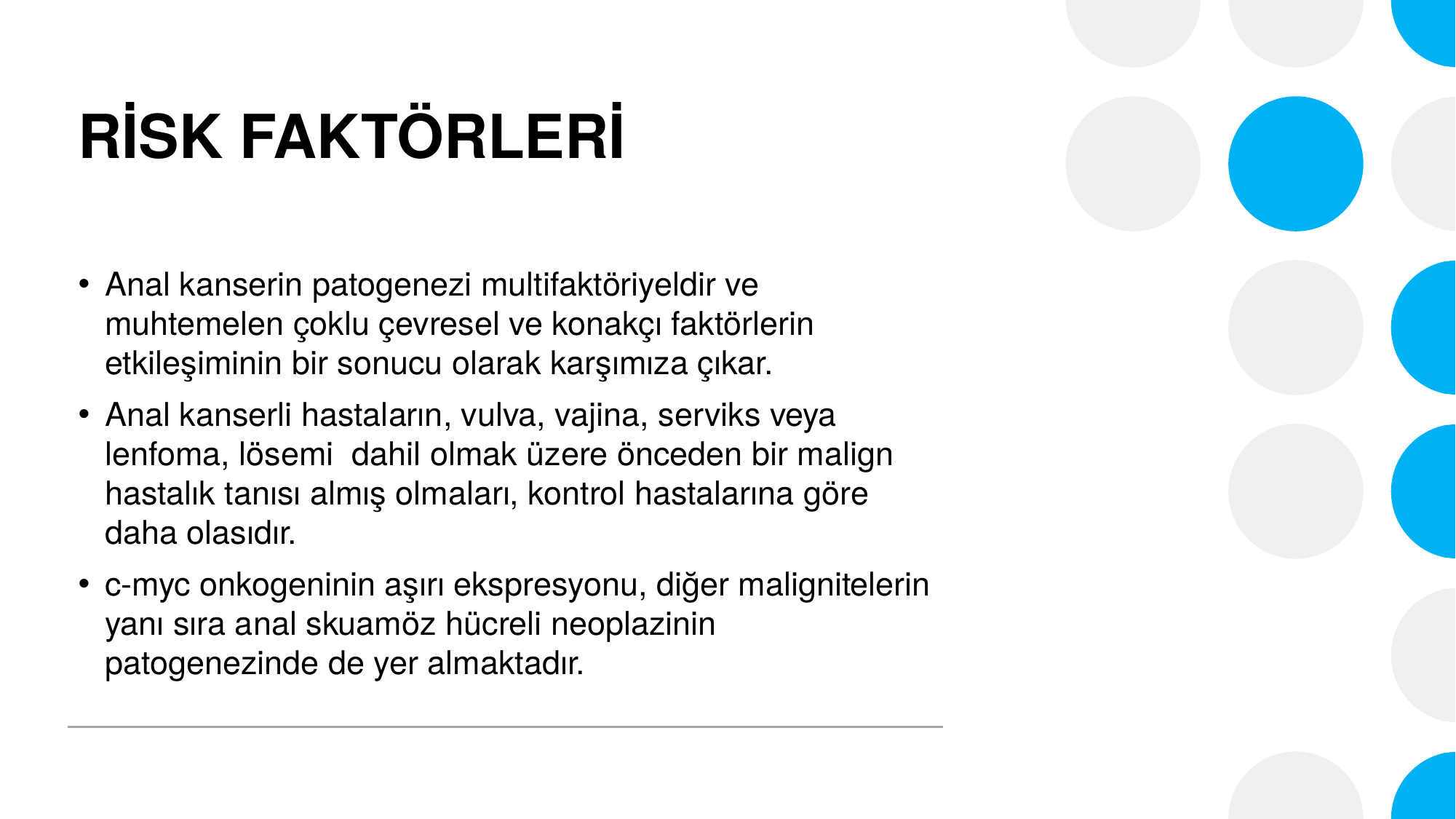

# RİSK FAKTÖRLERİ
Anal kanserin patogenezi multifaktöriyeldir ve muhtemelen çoklu çevresel ve konakçı faktörlerin etkileşiminin bir sonucu olarak karşımıza çıkar.
Anal kanserli hastaların, vulva, vajina, serviks veya lenfoma, lösemi  dahil olmak üzere önceden bir malign hastalık tanısı almış olmaları, kontrol hastalarına göre daha olasıdır.
c-myc onkogeninin aşırı ekspresyonu, diğer malignitelerin yanı sıra anal skuamöz hücreli neoplazinin patogenezinde de yer almaktadır.